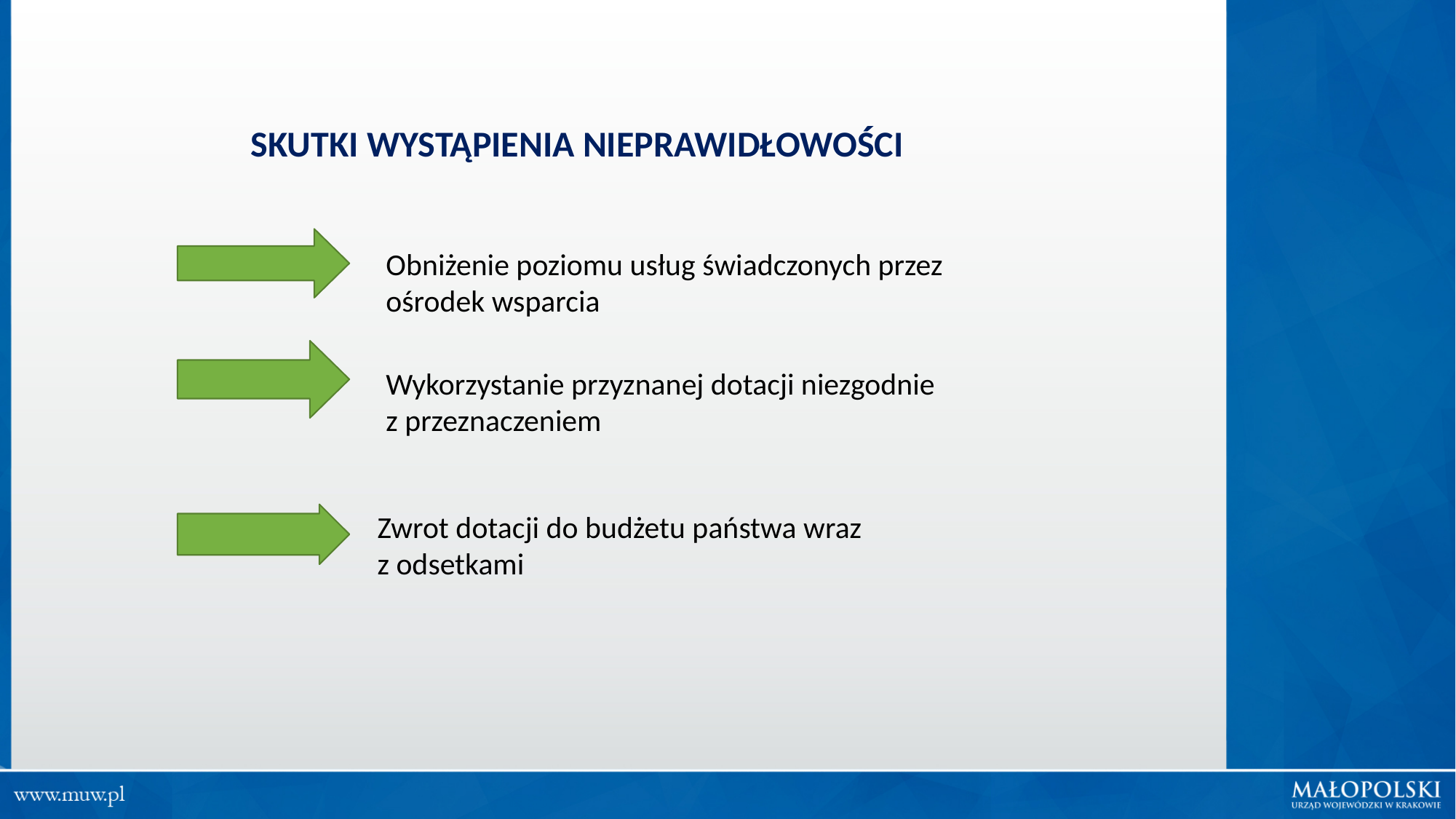

SKUTKI WYSTĄPIENIA NIEPRAWIDŁOWOŚCI

Obniżenie poziomu usług świadczonych przez ośrodek wsparcia

Wykorzystanie przyznanej dotacji niezgodnie
z przeznaczeniem
Zwrot dotacji do budżetu państwa wraz
z odsetkami